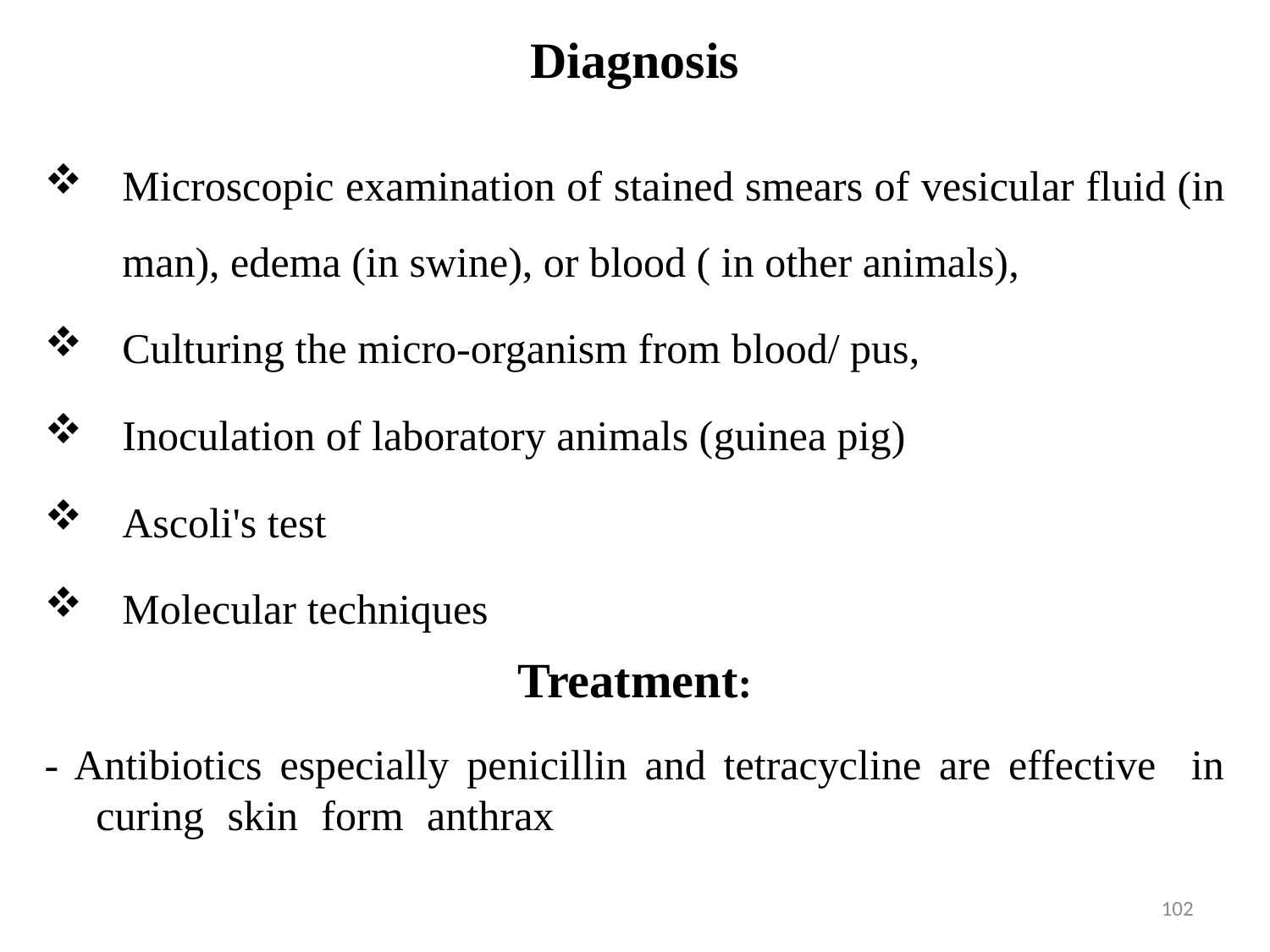

# Diagnosis
Microscopic examination of stained smears of vesicular fluid (in man), edema (in swine), or blood ( in other animals),
Culturing the micro-organism from blood/ pus,
Inoculation of laboratory animals (guinea pig)
Ascoli's test
Molecular techniques
Treatment:
- Antibiotics especially penicillin and tetracycline are effective  in curing skin form anthrax, but less effective for the GIT and pulmonary form.

102